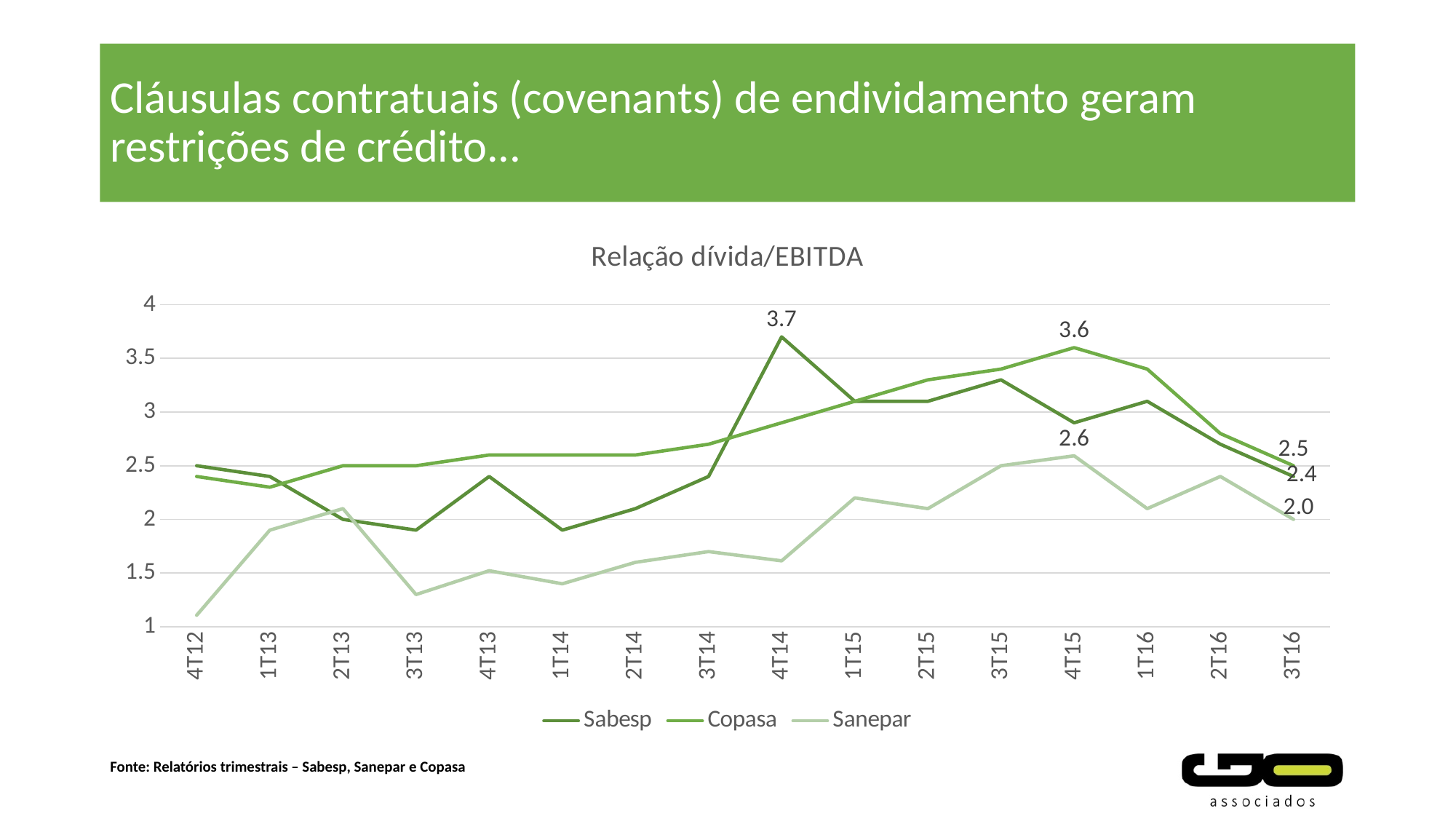

# Cláusulas contratuais (covenants) de endividamento geram restrições de crédito...

### Chart: Relação dívida/EBITDA

| Category | Sabesp | Copasa | Sanepar |
|---|---|---|---|
|  4T12 | 2.5 | 2.4 | 1.1071009382983912 |
|  1T13 | 2.4 | 2.3 | 1.9 |
|  2T13 | 2.0 | 2.5 | 2.1 |
|  3T13 | 1.9 | 2.5 | 1.3 |
|  4T13 | 2.4 | 2.6 | 1.5217340943051902 |
|  1T14 | 1.9 | 2.6 | 1.4 |
|  2T14 | 2.1 | 2.6 | 1.6 |
|  3T14 | 2.4 | 2.7 | 1.7 |
|  4T14 | 3.7 | 2.9 | 1.6137832946808115 |
|  1T15 | 3.1 | 3.1 | 2.2 |
|  2T15 | 3.1 | 3.3 | 2.1 |
|  3T15 | 3.3 | 3.4 | 2.5 |
|  4T15 | 2.9 | 3.6 | 2.5924545268497785 |
|  1T16 | 3.1 | 3.4 | 2.1 |
|  2T16 | 2.7 | 2.8 | 2.4 |
| 3T16 | 2.4 | 2.5 | 2.0 |
Fonte: Relatórios trimestrais – Sabesp, Sanepar e Copasa